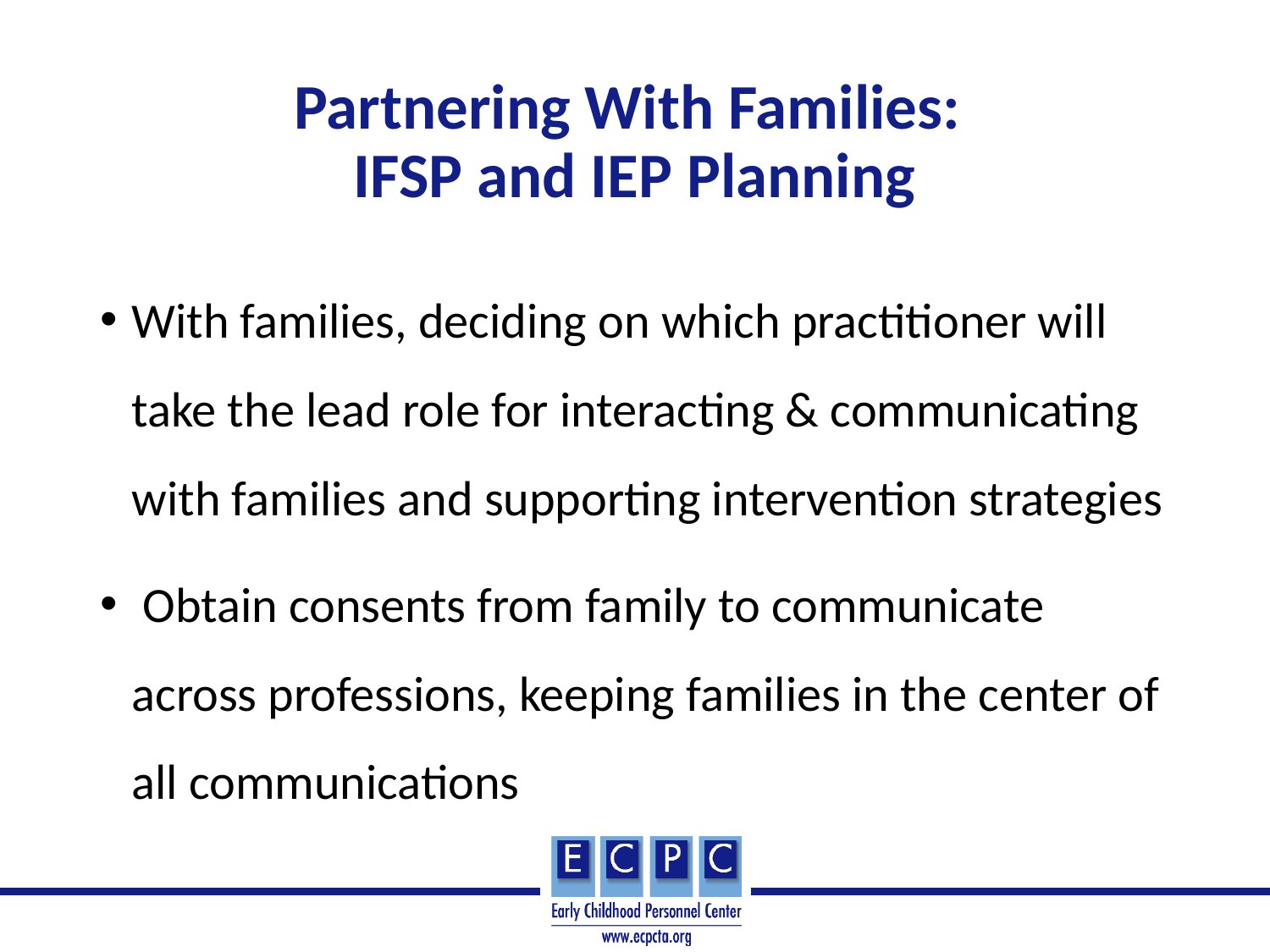

# Partnering With Families: IFSP and IEP Planning
With families, deciding on which practitioner will take the lead role for interacting & communicating with families and supporting intervention strategies
 Obtain consents from family to communicate across professions, keeping families in the center of all communications